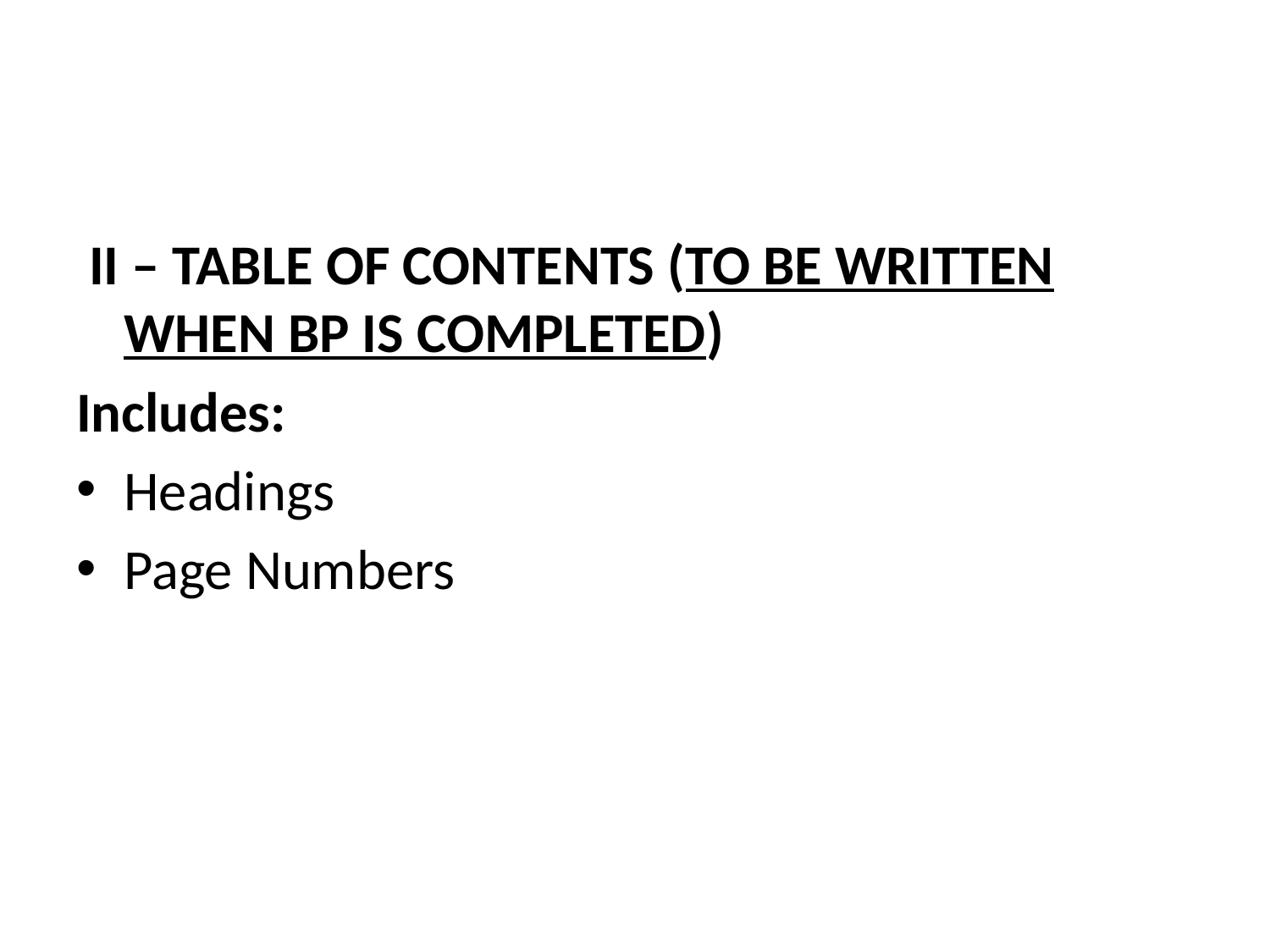

#
 II – TABLE OF CONTENTS (TO BE WRITTEN WHEN BP IS COMPLETED)
Includes:
Headings
Page Numbers